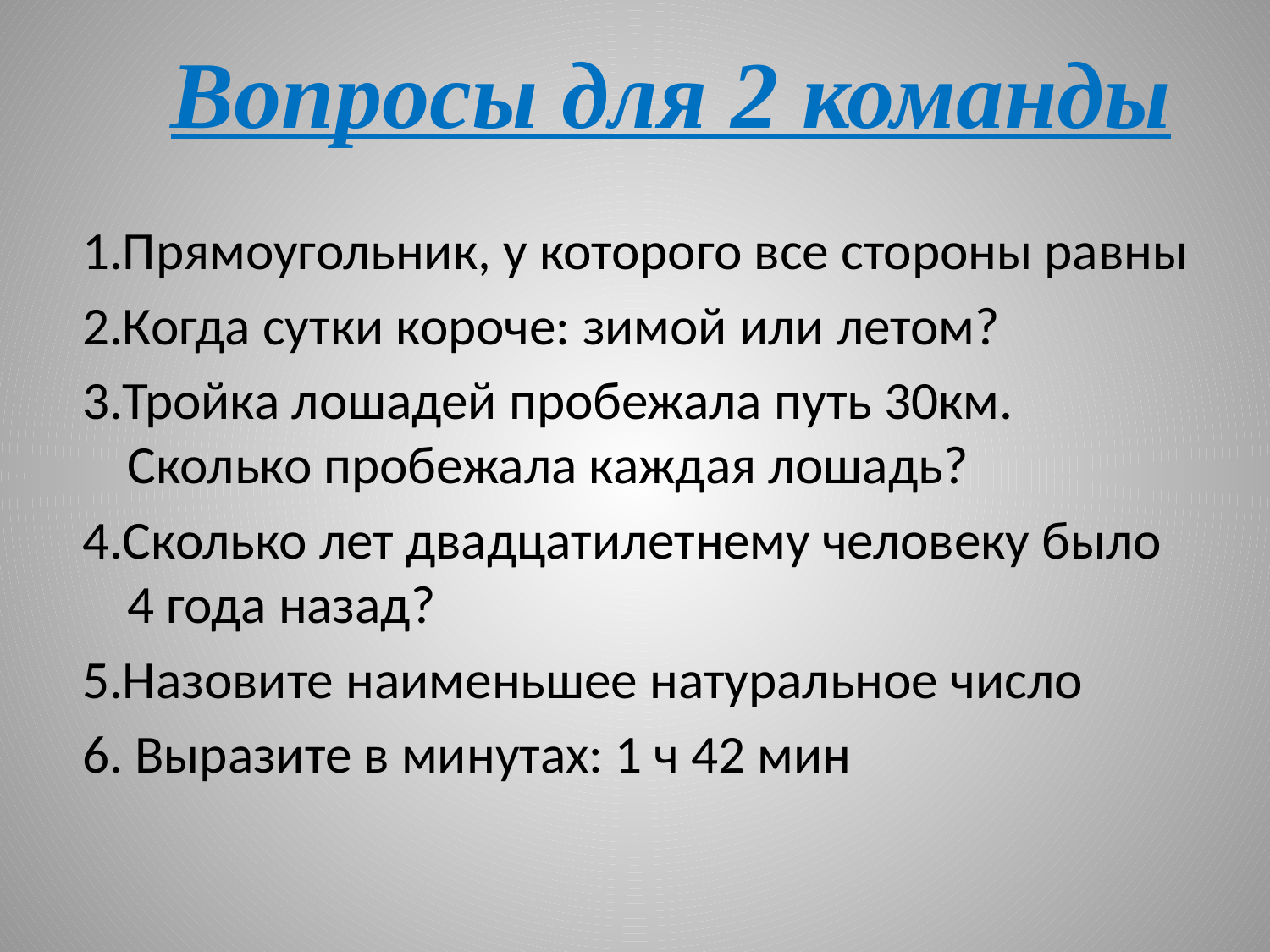

# Вопросы для 2 команды

1.Прямоугольник, у которого все стороны равны
2.Когда сутки короче: зимой или летом?
3.Тройка лошадей пробежала путь 30км. Сколько пробежала каждая лошадь?
4.Сколько лет двадцатилетнему человеку было 4 года назад?
5.Назовите наименьшее натуральное число
6. Выразите в минутах: 1 ч 42 мин